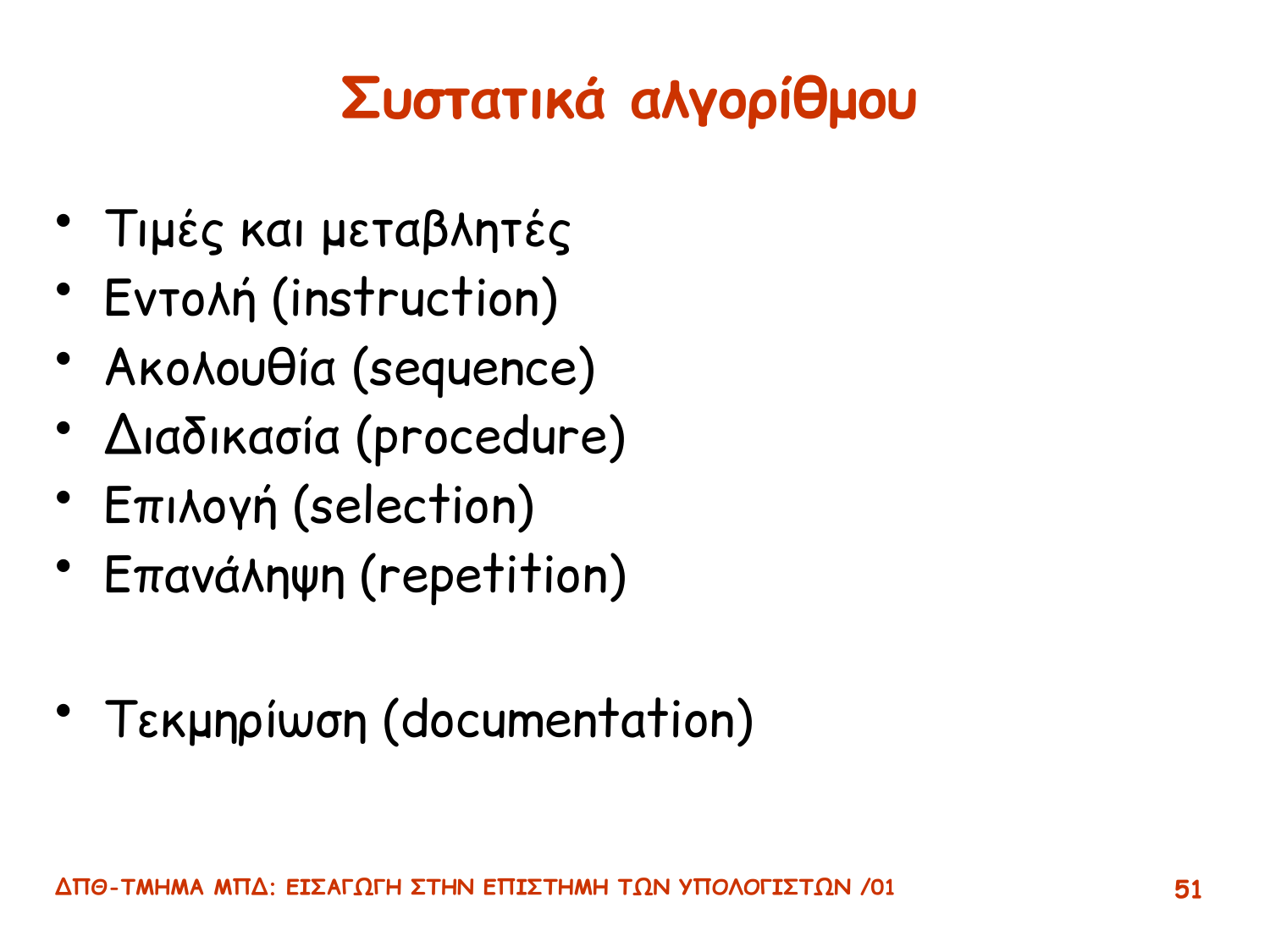

# Συστατικά αλγορίθμου
Τιμές και μεταβλητές
Εντολή (instruction)
Ακολουθία (sequence)
Διαδικασία (procedure)
Επιλογή (selection)
Επανάληψη (repetition)

Τεκμηρίωση (documentation)
ΔΠΘ-ΤΜΗΜΑ ΜΠΔ: ΕΙΣΑΓΩΓΗ ΣΤΗΝ ΕΠΙΣΤΗΜΗ ΤΩΝ ΥΠΟΛΟΓΙΣΤΩΝ /01
51